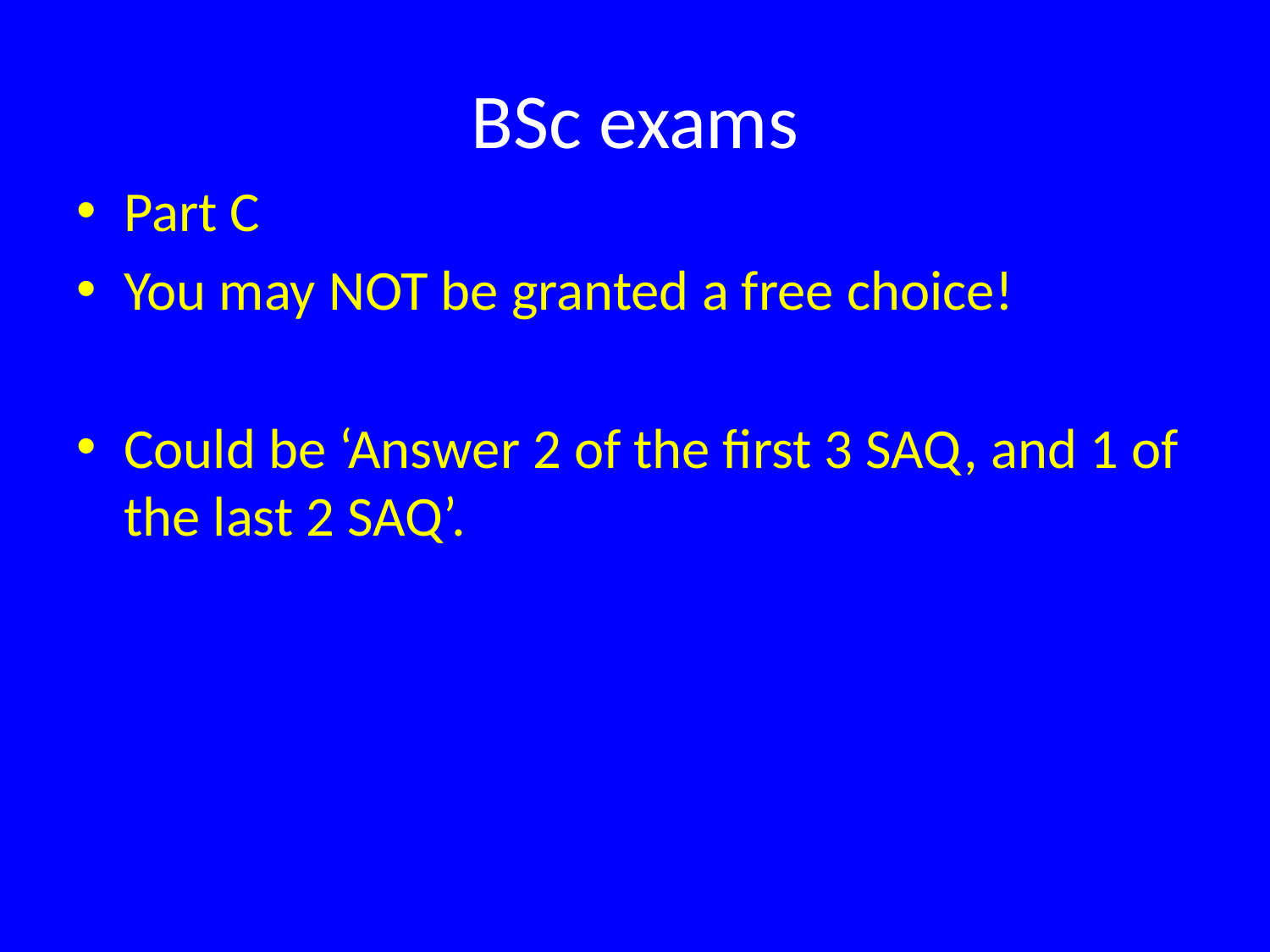

# BSc exams
Part C
You may NOT be granted a free choice!

Could be ‘Answer 2 of the first 3 SAQ, and 1 of the last 2 SAQ’.